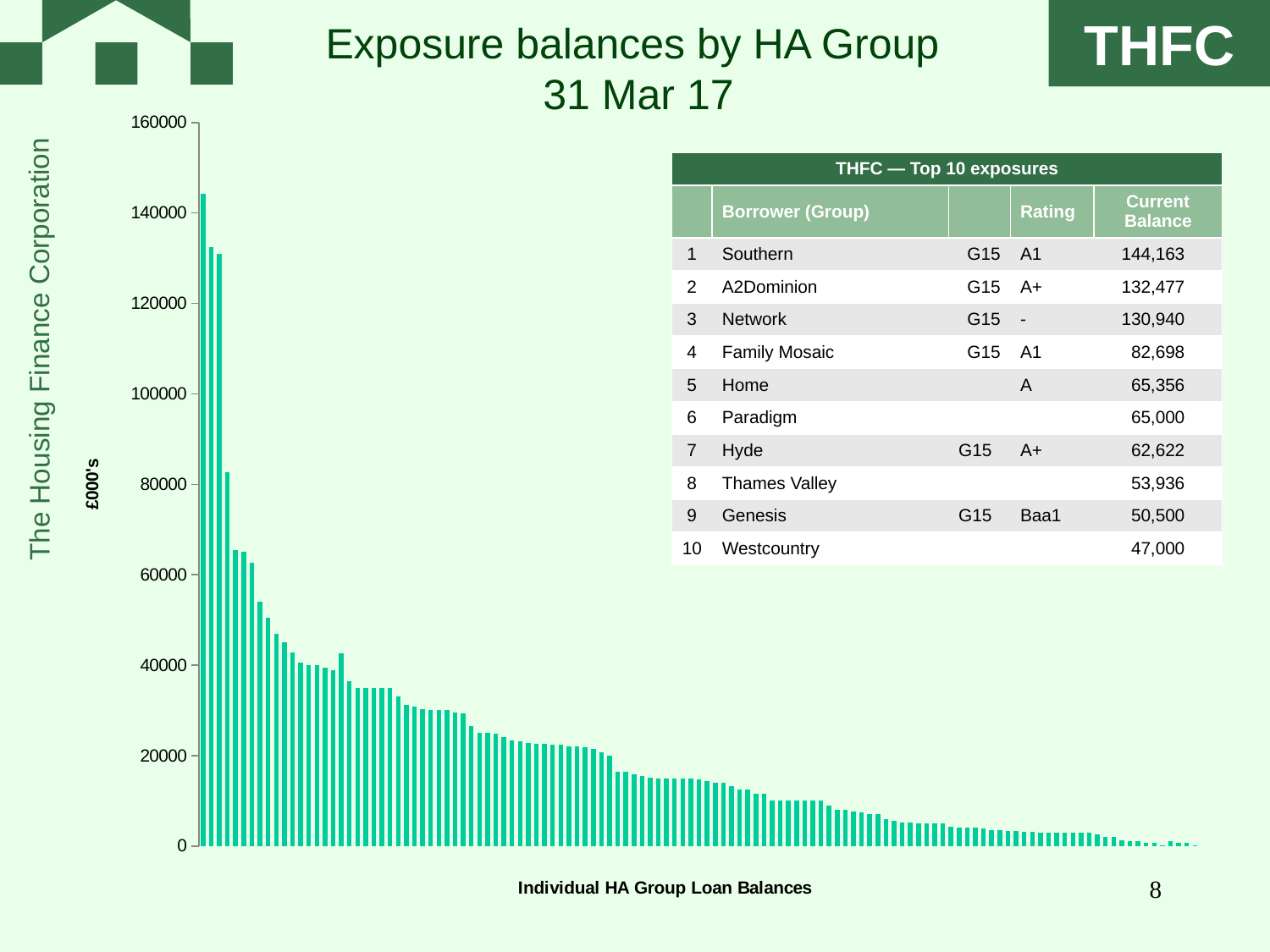

Exposure balances by HA Group
31 Mar 17

### Chart

| Category |  |
|---|---|
| Southern | 144162.987 |
| A2Dominion Group | 132476.5 |
| Network | 130940.284 |
| Family Mosaic | 82697.57 |
| Home | 65356.045 |
| Paradigm | 65000.0 |
| Hyde | 62622.19337 |
| Thames Valley | 53935.794 |
| Genesis | 50500.0 |
| Westcountry | 47000.0 |
| Choice Housing | 45000.0 |
| One HG | 42764.848 |
| Yorkshire | 40500.0 |
| AmicusHorizon | 40000.0 |
| Dumfries and Galloway | 40000.0 |
| United Welsh | 39500.0 |
| Riverside Group | 38930.167 |
| Midland Heart | 42528.384 |
| Wales & West | 36500.0 |
| Apex | 35000.0 |
| West Kent | 35000.0 |
| Fold | 35000.0 |
| Coastal | 35000.0 |
| Manningham | 34894.28571 |
| Radian | 33000.0 |
| Metropolitan | 31200.722999999998 |
| Hightown | 30880.0 |
| Estuary | 30320.595 |
| Hanover | 30000.0 |
| Plymouth Community Housing | 30000.0 |
| Clanmil | 30000.0 |
| Origin Housing Group | 29600.0 |
| Mosscare | 29414.1 |
| Pobl Group | 26500.0 |
| East Midlands | 25000.0 |
| Sanctuary | 24969.6 |
| Devon & Cornwall | 24812.745 |
| Peabody | 24000.0 |
| ASRA Housing Group | 23253.0 |
| Places for People | 23178.476000000002 |
| Great Places | 22797.2 |
| Islington & Shore | 22632.963 |
| Newlon | 22583.578 |
| Johnnie Johnson | 22500.0 |
| Knightstone | 22328.059999999998 |
| Sovereign | 22000.0 |
| Melin | 22000.0 |
| Equity | 21754.765 |
| Wandle | 21418.0 |
| Axiom | 20684.88 |
| Bournville | 20000.0 |
| Dunedin Canmore | 16500.0 |
| W M Housing Group | 16500.0 |
| London & Quadrant | 15845.865 |
| Accord HG | 15500.0 |
| Bernicia | 15184.492 |
| Notting Hill Housing Group | 15000.0 |
| Soho | 15000.0 |
| Joseph Rowntree | 15000.0 |
| Octavia | 15000.0 |
| Helm | 15000.0 |
| Staffordshire | 14800.0 |
| Glen Oaks | 14300.0 |
| Waterloo | 14000.0 |
| New Gorbals | 14000.0 |
| Leeds Fed | 13300.0 |
| North Wales | 12500.0 |
| Notts Comm | 12400.0 |
| Accent | 11578.854 |
| Grwp Cynefin | 11500.0 |
| Womens Pioneer | 10000.0 |
| Inquilab | 10000.0 |
| Eildon | 10000.0 |
| Sentinel | 10000.0 |
| Worthing Homes | 10000.0 |
| Cadarn | 10000.0 |
| Hendre | 10000.0 |
| Symphony | 9000.0 |
| North Glasgow | 8000.0 |
| Longhurst | 8000.0 |
| Green Square | 7600.0 |
| Cardiff Comm | 7500.0 |
| Tuntum | 7000.0 |
| Pennaf HG | 7000.0 |
| Westfield | 6000.0 |
| Taff | 5500.0 |
| Wirral Methodist | 5200.0 |
| Arches | 5100.0 |
| Cornerstone | 5000.0 |
| Your Housing Group | 5000.0 |
| Cadwyn | 5000.0 |
| Thenue | 5000.0 |
| Cambridge | 4200.0 |
| Connswater | 4000.0 |
| York | 4000.0 |
| Arcon | 4000.0 |
| Clarion | 3963.73 |
| Greenoak | 3500.0 |
| Trident | 3500.0 |
| South Yorks | 3380.0 |
| Leeds & Yorkshire | 3250.0 |
| Catalyst | 3134.115 |
| Adactus | 3100.5 |
| Habinteg | 3034.325 |
| Salvation Army | 3000.0 |
| Mid Wales | 3000.0 |
| One Vision Housing | 3000.0 |
| Innisfree | 3000.0 |
| Regenda | 3000.0 |
| First Wessex | 2909.51 |
| St Vincents | 2595.0 |
| Harrogate | 2000.0 |
| Bromford HG | 2000.0 |
| Gateway | 1250.0 |
| Pembrokeshire | 1000.0 |
| North London Muslim | 1000.0 |
| Wiltshire Rural | 750.0 |
| Incommunities | 650.0 |
| Agudas Israel | 158.148 |
| Pembrokeshire | 1000.0 |
| Wiltshire Rural | 768.75 |
| Incommunities | 650.0 |
| Agudas Israel | 162.136 |
| THFC — Top 10 exposures |  |  |  |  |
| --- | --- | --- | --- | --- |
|  | Borrower (Group) |  | Rating | Current Balance |
| 1 | Southern | G15 | A1 | 144,163 |
| 2 | A2Dominion | G15 | A+ | 132,477 |
| 3 | Network | G15 | - | 130,940 |
| 4 | Family Mosaic | G15 | A1 | 82,698 |
| 5 | Home |  | A | 65,356 |
| 6 | Paradigm |  |  | 65,000 |
| 7 | Hyde | G15 | A+ | 62,622 |
| 8 | Thames Valley |  |  | 53,936 |
| 9 | Genesis | G15 | Baa1 | 50,500 |
| 10 | Westcountry |  |  | 47,000 |
8